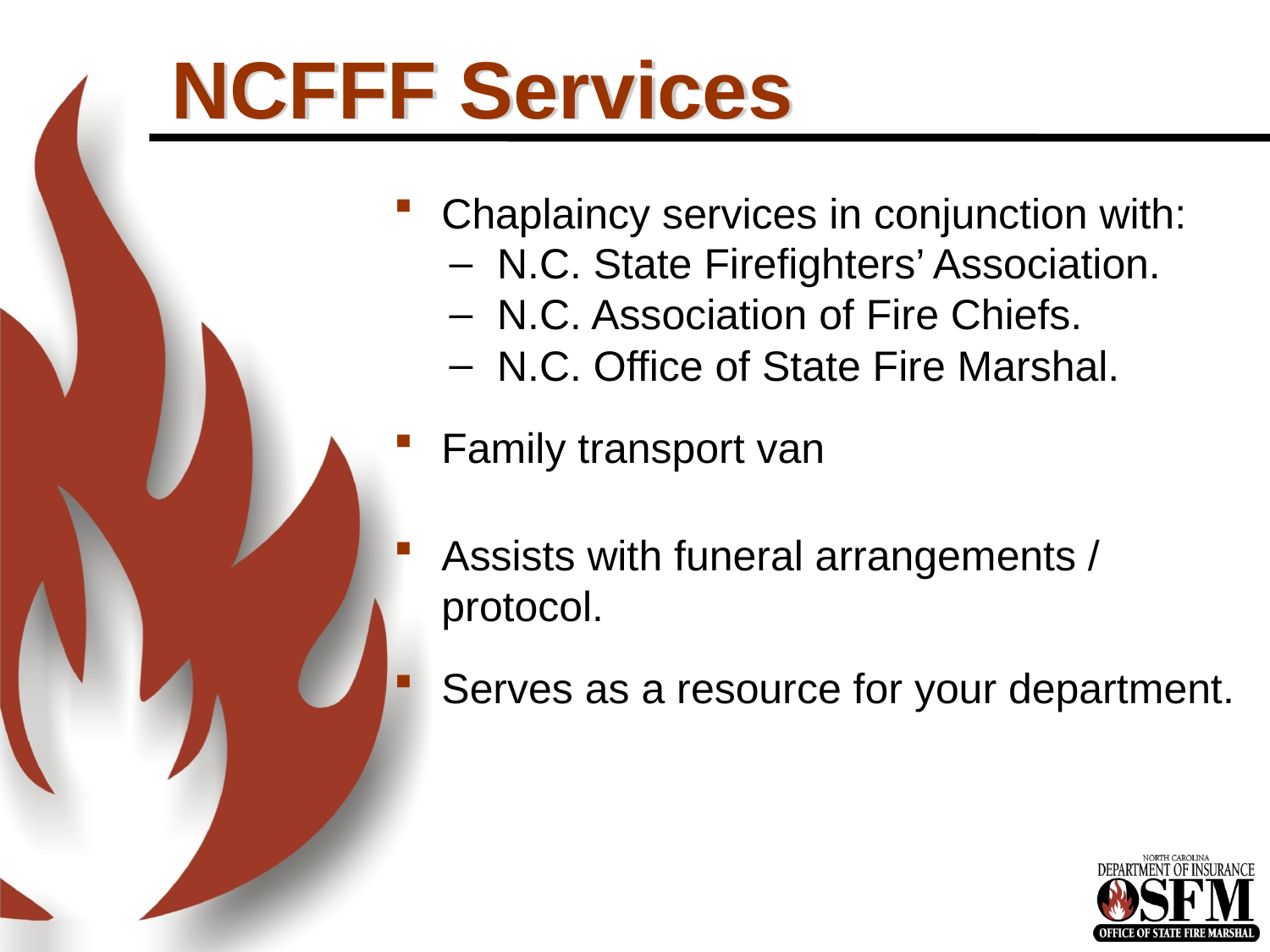

# NCFFF Services
Chaplaincy services in conjunction with:
N.C. State Firefighters’ Association.
N.C. Association of Fire Chiefs.
N.C. Office of State Fire Marshal.

Family transport van

Assists with funeral arrangements / protocol.

Serves as a resource for your department.